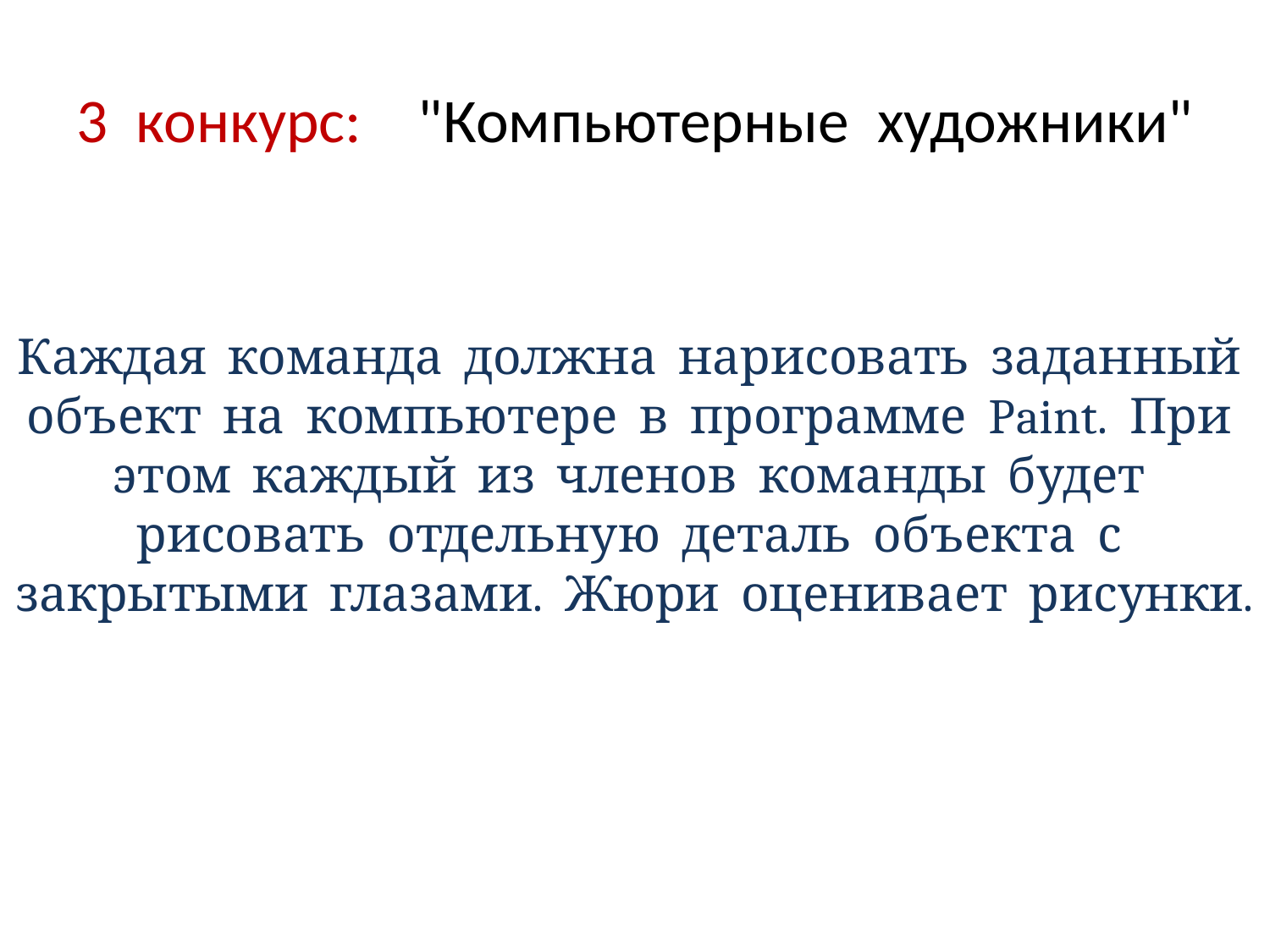

# 3  конкурс:    "Компьютерные  художники"
Каждая  команда  должна  нарисовать  заданный  объект  на  компьютере  в  программе  Paint.  При  этом  каждый  из  членов  команды  будет  рисовать  отдельную  деталь  объекта  с  закрытыми  глазами.  Жюри  оценивает  рисунки.